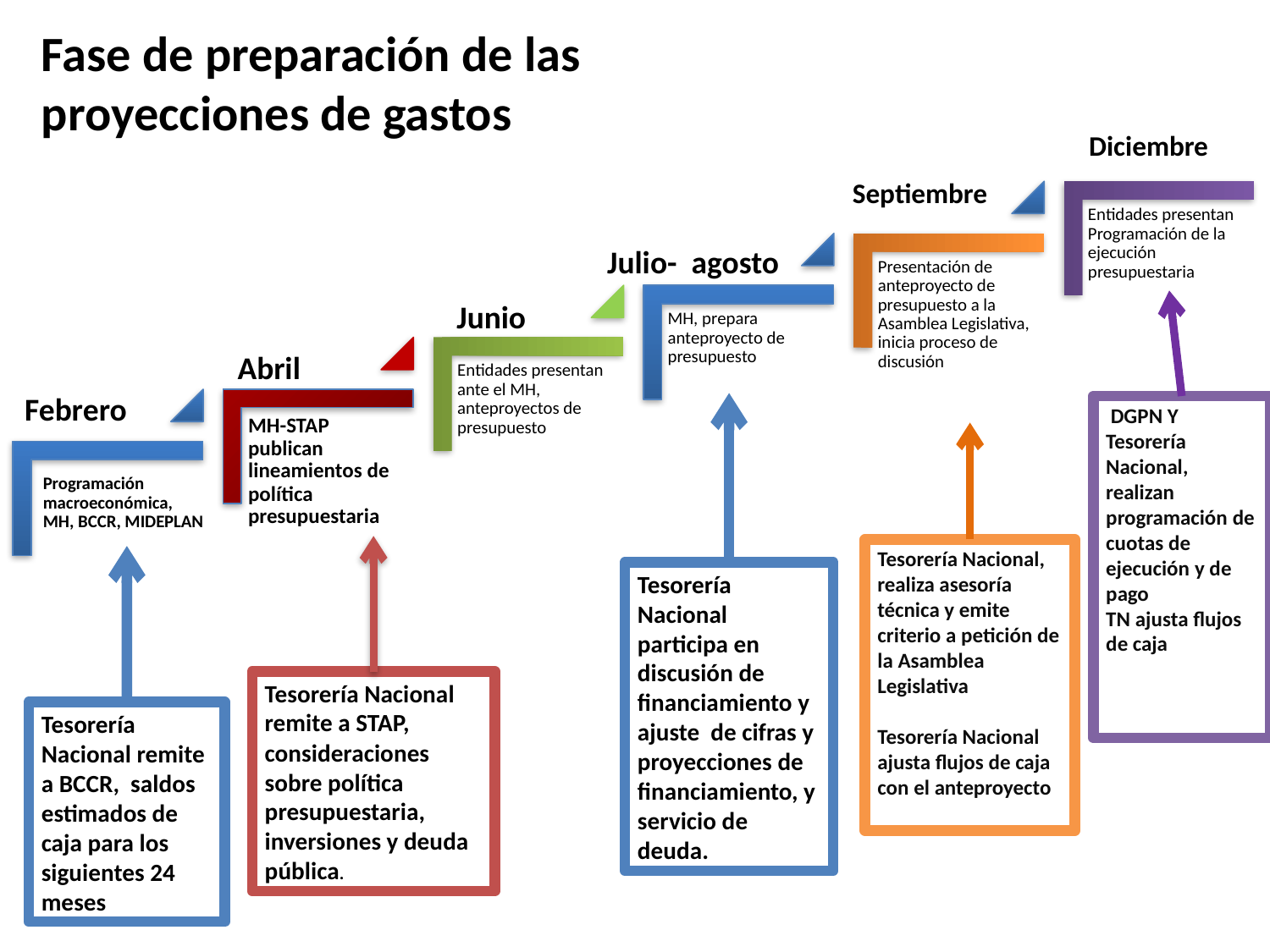

Fase de preparación de las proyecciones de gastos
Diciembre
Programación macroeconómica, MH, BCCR, MIDEPLAN
MH-STAP publican lineamientos de política presupuestaria
Entidades presentan ante el MH, anteproyectos de presupuesto
MH, prepara anteproyecto de presupuesto
Presentación de anteproyecto de presupuesto a la Asamblea Legislativa, inicia proceso de discusión
Entidades presentan Programación de la ejecución presupuestaria
Septiembre
Julio-  agosto
Junio
Abril
Febrero
Tesorería Nacional  participa en discusión de financiamiento y ajuste  de cifras y proyecciones de financiamiento, y servicio de deuda.
 DGPN Y Tesorería Nacional, realizan programación de cuotas de  ejecución y de pago
TN ajusta flujos de caja

Tesorería Nacional, realiza asesoría técnica y emite criterio a petición de la Asamblea Legislativa

Tesorería Nacional ajusta flujos de caja con el anteproyecto

Tesorería Nacional  remite a STAP,   consideraciones sobre política presupuestaria, inversiones y deuda pública.
Tesorería Nacional remite a BCCR,  saldos estimados de caja para los siguientes 24 meses